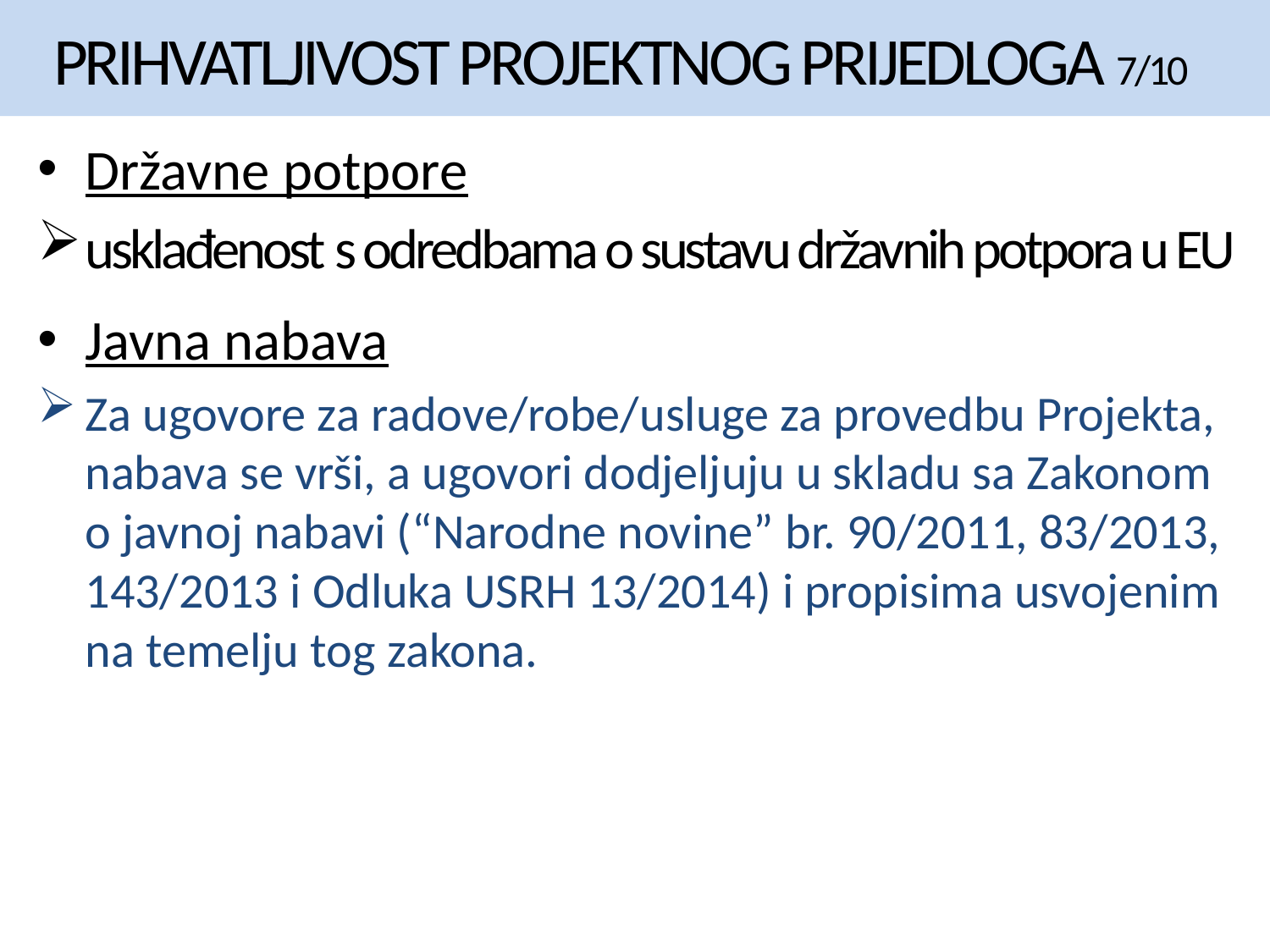

PRIHVATLJIVOST PROJEKTNOG PRIJEDLOGA 7/10
Državne potpore
usklađenost s odredbama o sustavu državnih potpora u EU

Javna nabava
Za ugovore za radove/robe/usluge za provedbu Projekta, nabava se vrši, a ugovori dodjeljuju u skladu sa Zakonom o javnoj nabavi (“Narodne novine” br. 90/2011, 83/2013, 143/2013 i Odluka USRH 13/2014) i propisima usvojenim na temelju tog zakona.